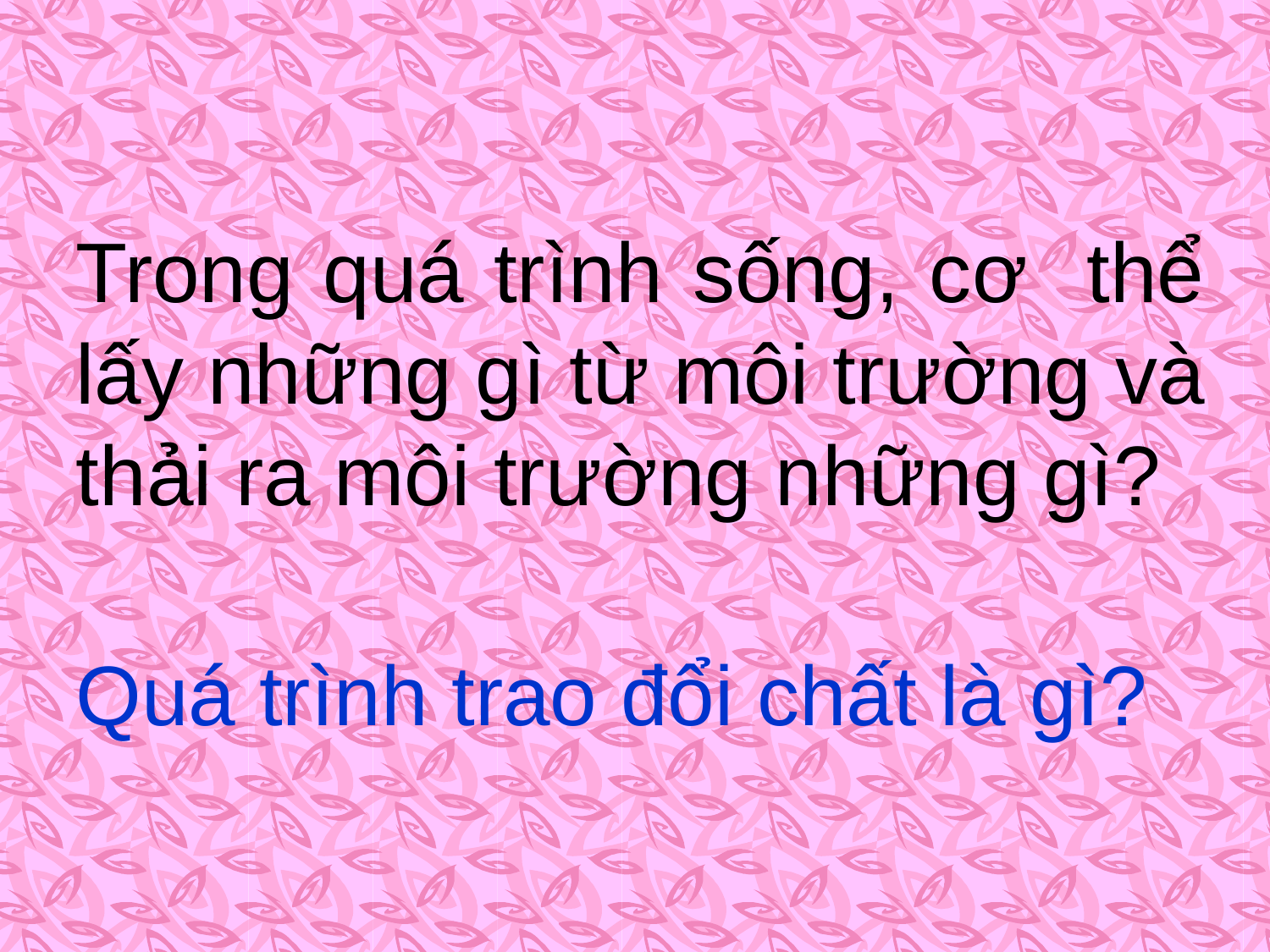

Trong quá trình sống, cơ  thể lấy những gì từ môi trường và thải ra môi trường những gì?
Quá trình trao đổi chất là gì?